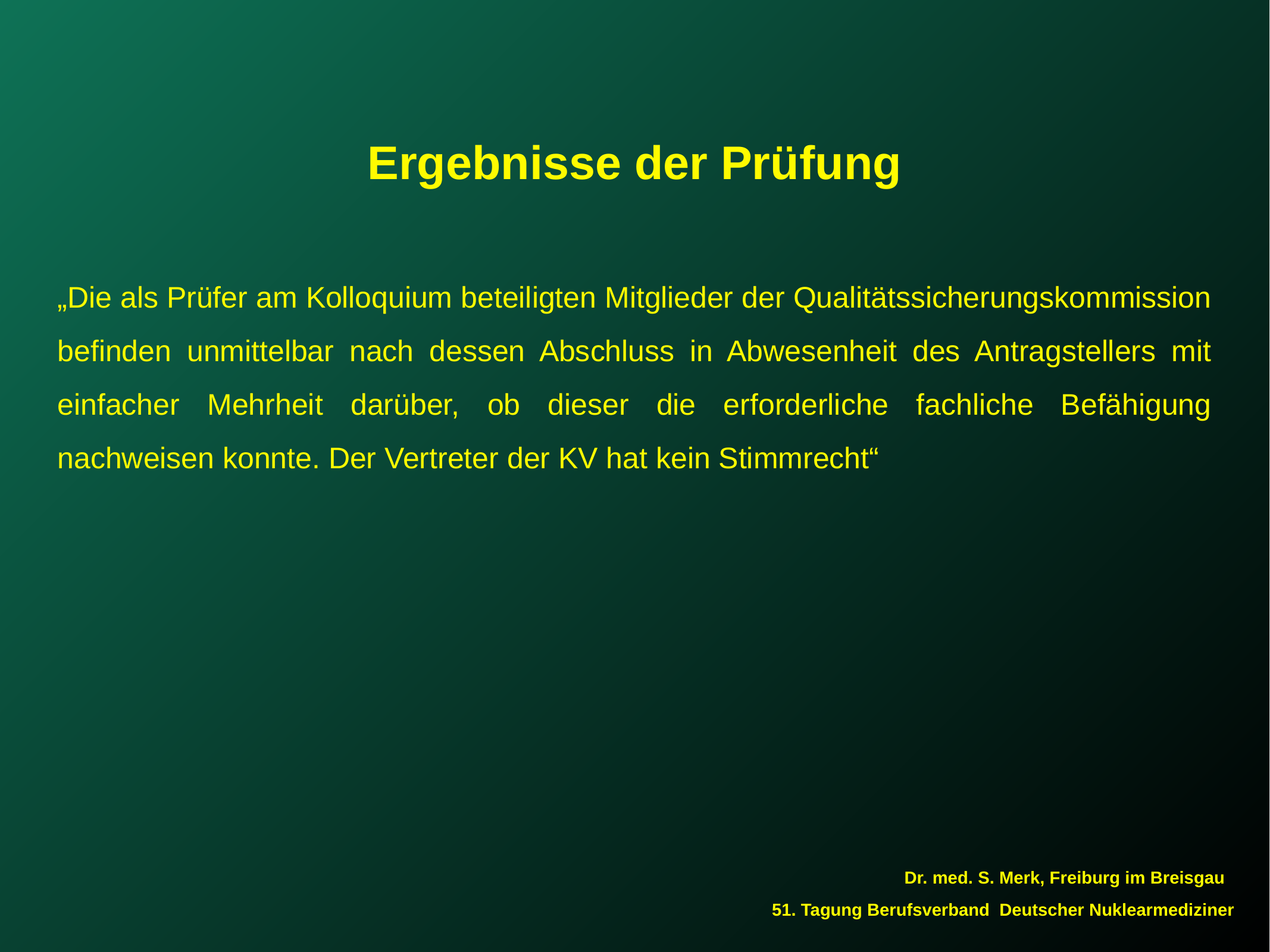

Ergebnisse der Prüfung

„Die als Prüfer am Kolloquium beteiligten Mitglieder der Qualitätssicherungskommission befinden unmittelbar nach dessen Abschluss in Abwesenheit des Antragstellers mit einfacher Mehrheit darüber, ob dieser die erforderliche fachliche Befähigung nachweisen konnte. Der Vertreter der KV hat kein Stimmrecht“
Dr. med. S. Merk, Freiburg im Breisgau
         51. Tagung Berufsverband  Deutscher Nuklearmediziner